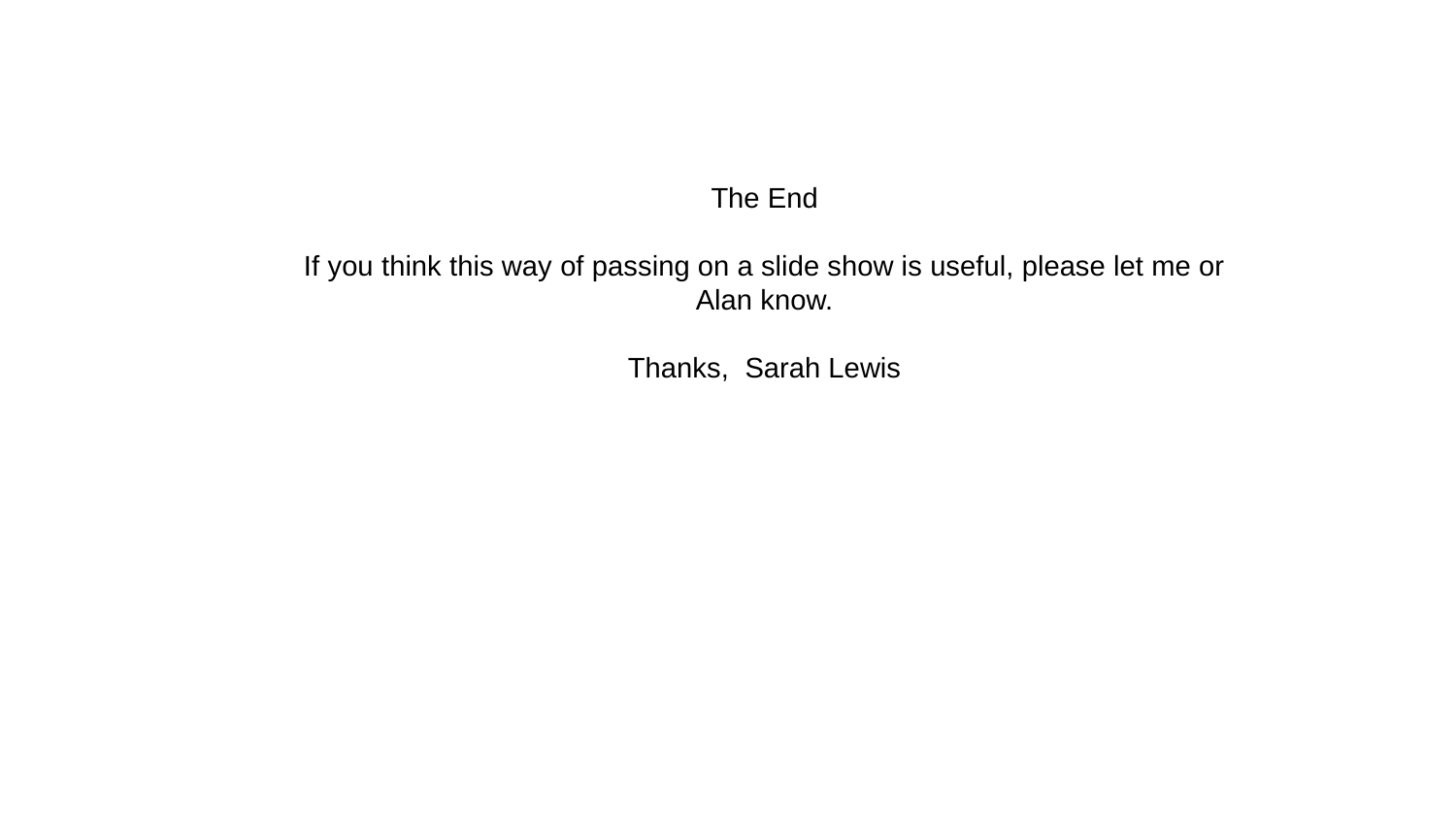

The End

If you think this way of passing on a slide show is useful, please let me or Alan know.

Thanks,  Sarah Lewis